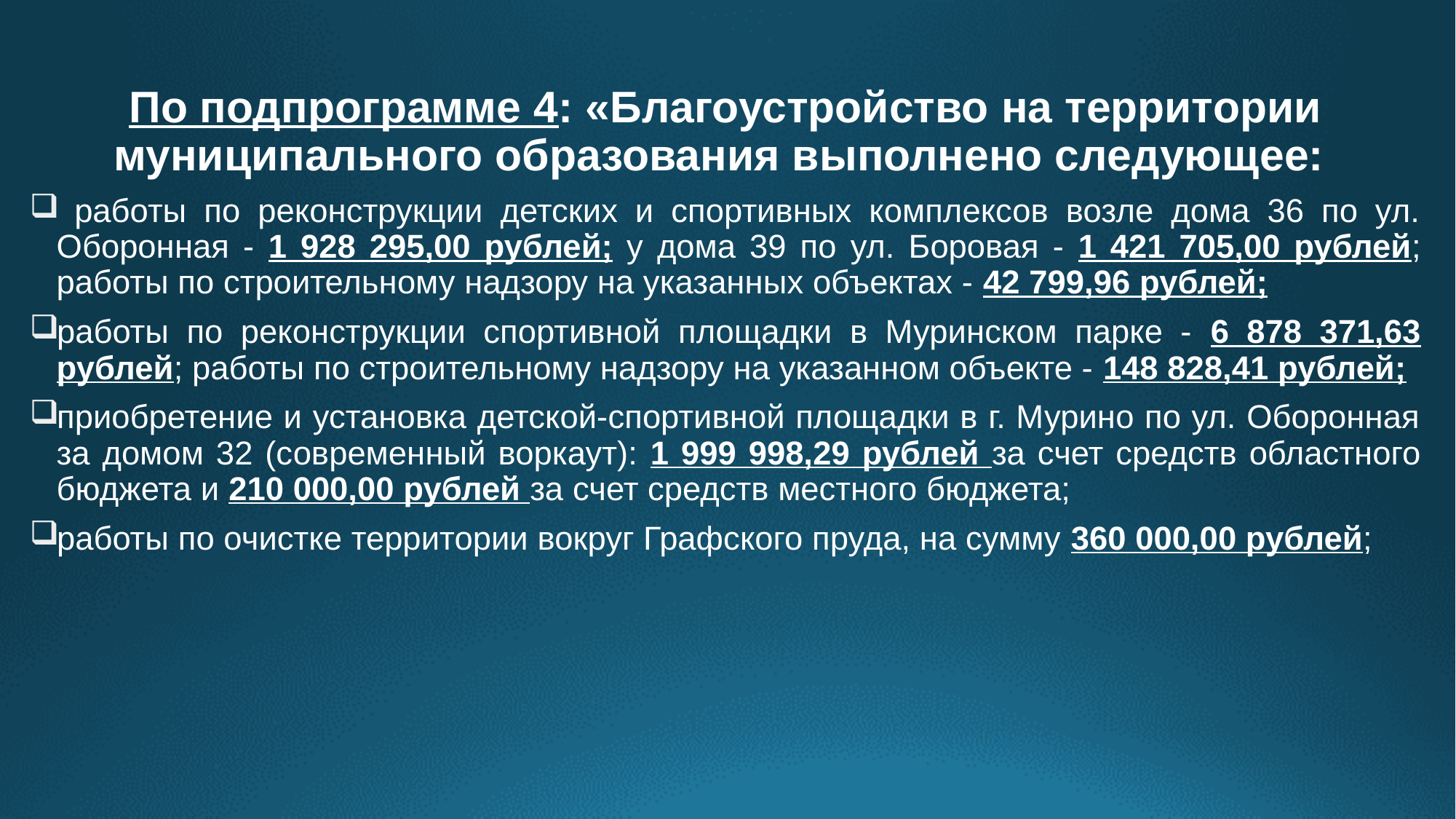

По подпрограмме 4: «Благоустройство на территории муниципального образования выполнено следующее:
 работы по реконструкции детских и спортивных комплексов возле дома 36 по ул. Оборонная - 1 928 295,00 рублей; у дома 39 по ул. Боровая - 1 421 705,00 рублей; работы по строительному надзору на указанных объектах - 42 799,96 рублей;
работы по реконструкции спортивной площадки в Муринском парке - 6 878 371,63 рублей; работы по строительному надзору на указанном объекте - 148 828,41 рублей;
приобретение и установка детской-спортивной площадки в г. Мурино по ул. Оборонная за домом 32 (современный воркаут): 1 999 998,29 рублей за счет средств областного бюджета и 210 000,00 рублей за счет средств местного бюджета;
работы по очистке территории вокруг Графского пруда, на сумму 360 000,00 рублей;